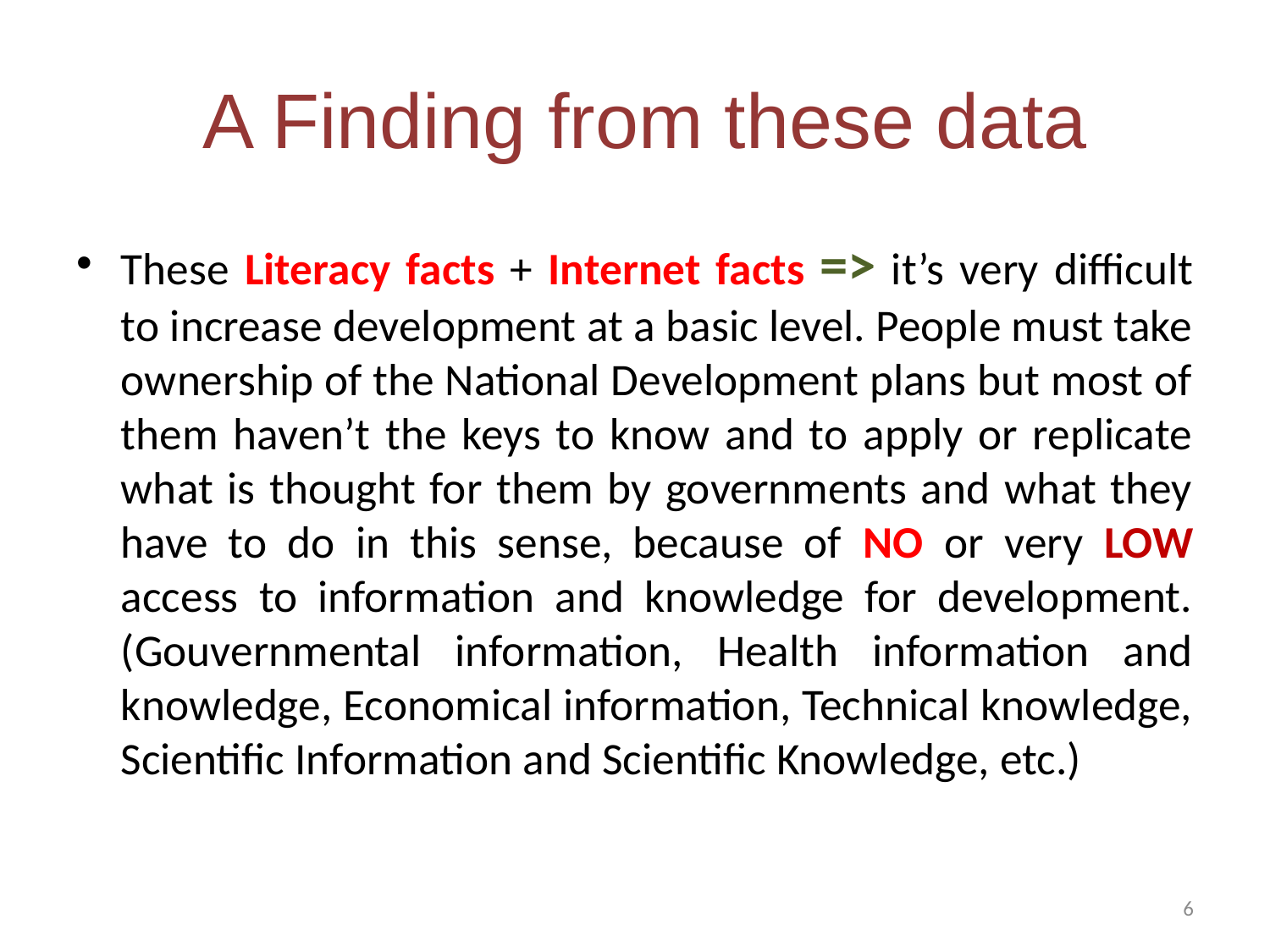

# A Finding from these data
These Literacy facts + Internet facts => it’s very difficult to increase development at a basic level. People must take ownership of the National Development plans but most of them haven’t the keys to know and to apply or replicate what is thought for them by governments and what they have to do in this sense, because of NO or very LOW access to information and knowledge for development. (Gouvernmental information, Health information and knowledge, Economical information, Technical knowledge, Scientific Information and Scientific Knowledge, etc.)

6